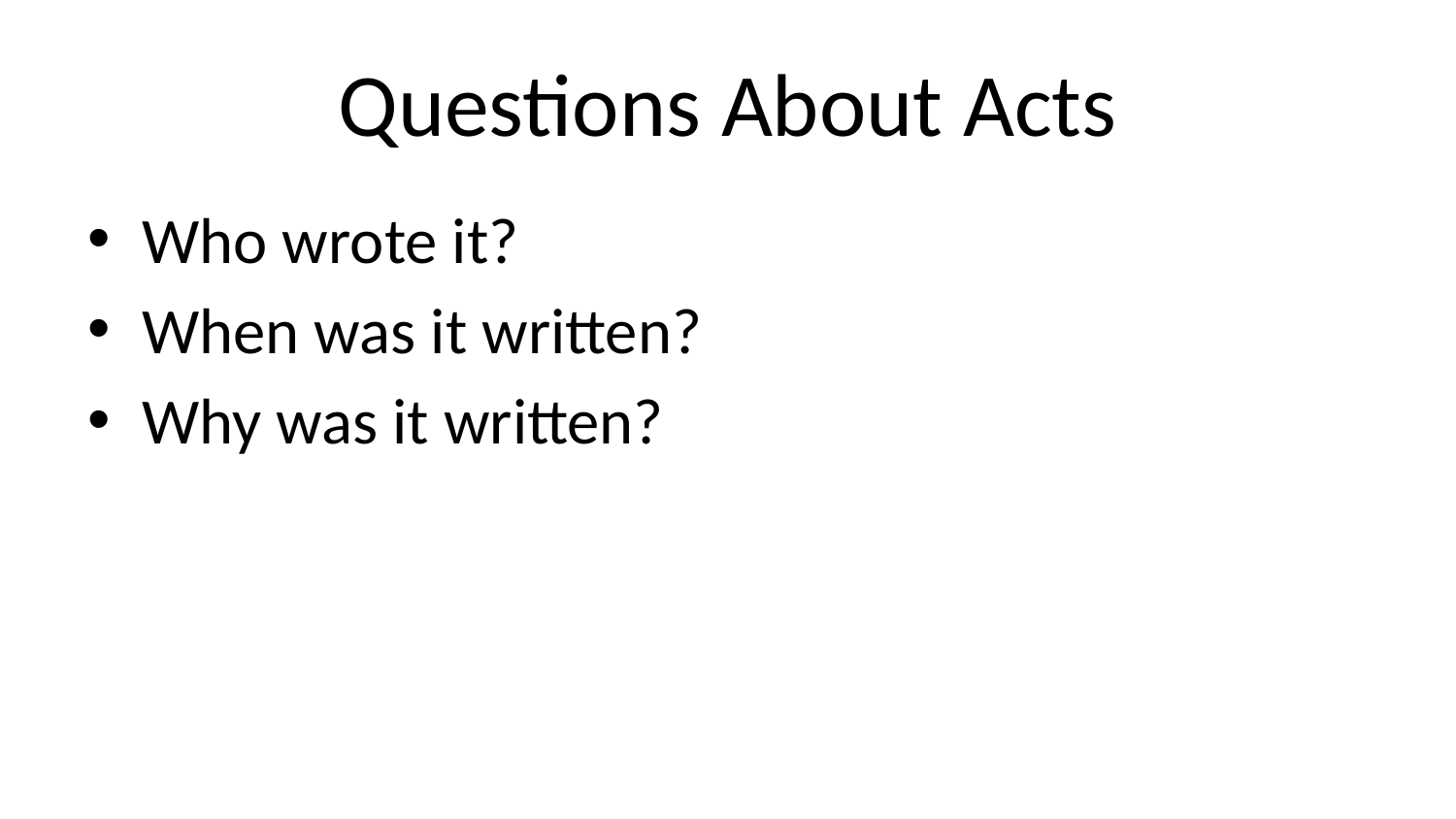

# Questions About Acts
Who wrote it?
When was it written?
Why was it written?